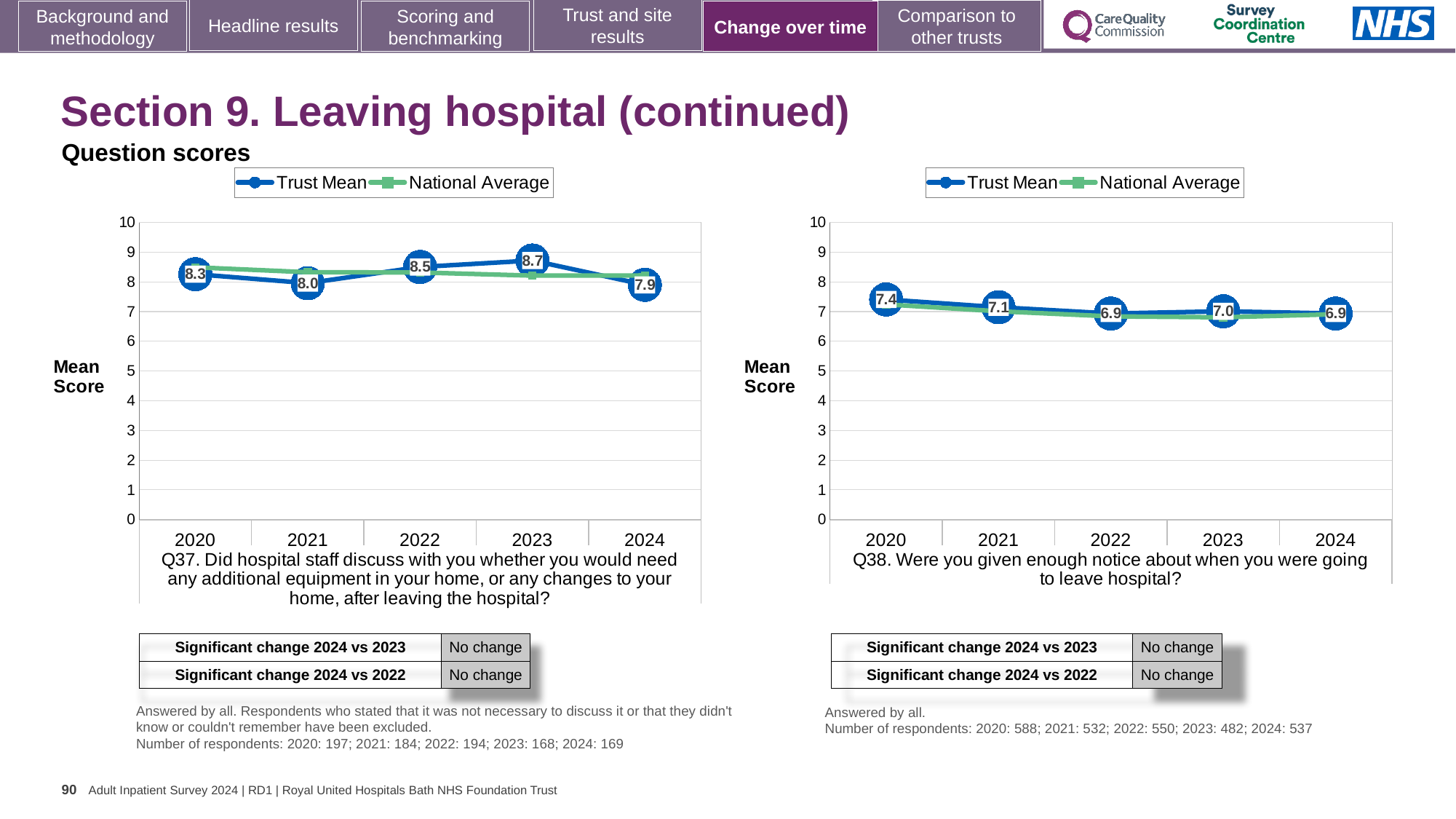

# Section 9. Leaving hospital (continued)
Question scores

### Chart

| Category | Trust Mean | National Average |
|---|---|---|
| 2020 | 8.260299329164447 | 8.490321820569648 |
| 2021 | 7.957655737290855 | 8.325088969043222 |
| 2022 | 8.501841845534424 | 8.316835780272935 |
| 2023 | 8.720221792493408 | 8.211620135815137 |
| 2024 | 7.901307156698562 | 8.2169881909637 |

### Chart

| Category | Trust Mean | National Average |
|---|---|---|
| 2020 | 7.407934152811491 | 7.242264888289665 |
| 2021 | 7.147182664114884 | 7.011623849735098 |
| 2022 | 6.935854964493665 | 6.839223856844479 |
| 2023 | 7.010844638810605 | 6.807026325349589 |
| 2024 | 6.938360474861271 | 6.911855780507437 |
| Significant change 2024 vs 2023 | No change |
| --- | --- |
| Significant change 2024 vs 2022 | No change |
| Significant change 2024 vs 2023 | No change |
| --- | --- |
| Significant change 2024 vs 2022 | No change |
Answered by all. Respondents who stated that it was not necessary to discuss it or that they didn't know or couldn't remember have been excluded.
Number of respondents: 2020: 197; 2021: 184; 2022: 194; 2023: 168; 2024: 169

Answered by all.
Number of respondents: 2020: 588; 2021: 532; 2022: 550; 2023: 482; 2024: 537

90